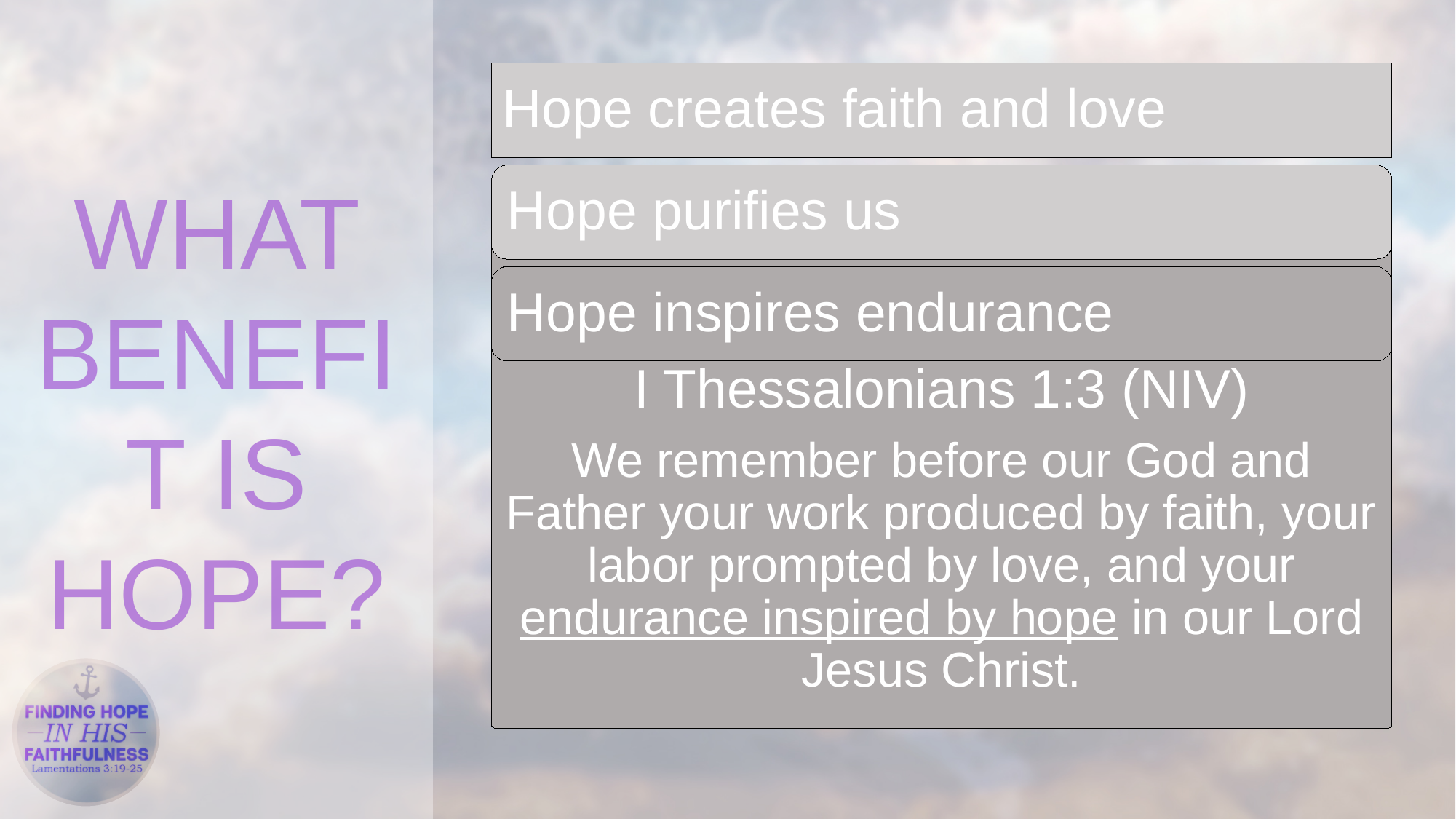

WHAT BENEFIT IS HOPE?
Hope creates faith and love
Hope purifies us
I John 3:3
And everyone who has this hope set on Him purifies himself, just as He is pure.
Hope inspires endurance
I Thessalonians 1:3 (NIV)
We remember before our God and Father your work produced by faith, your labor prompted by love, and your endurance inspired by hope in our Lord Jesus Christ.